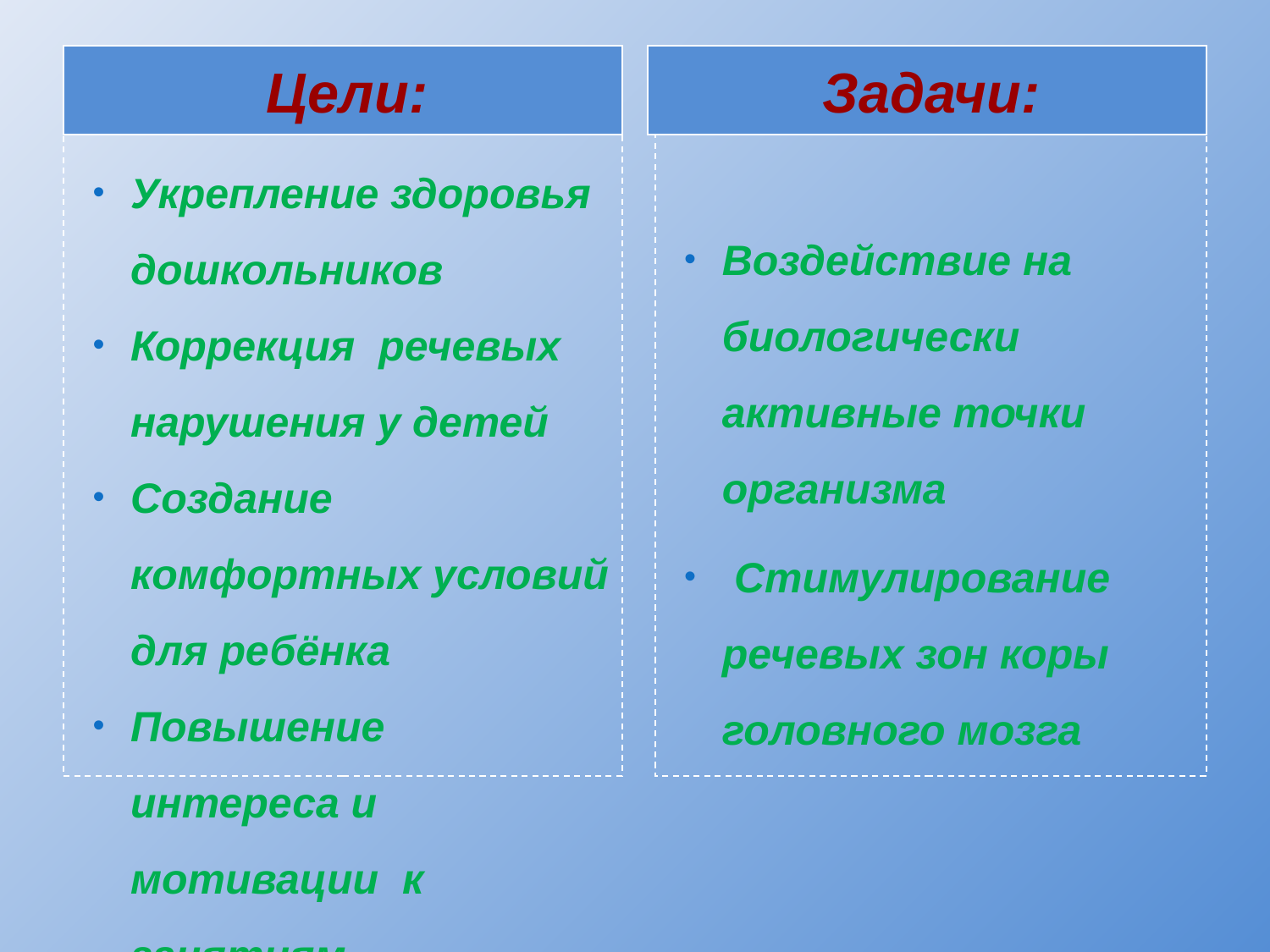

Цели:
Задачи:
Укрепление здоровья дошкольников
Коррекция  речевых нарушения у детей
Создание комфортных условий для ребёнка
Повышение  интереса и мотивации  к  занятиям

Воздействие на биологически активные точки  организма
 Стимулирование речевых зон коры головного мозга